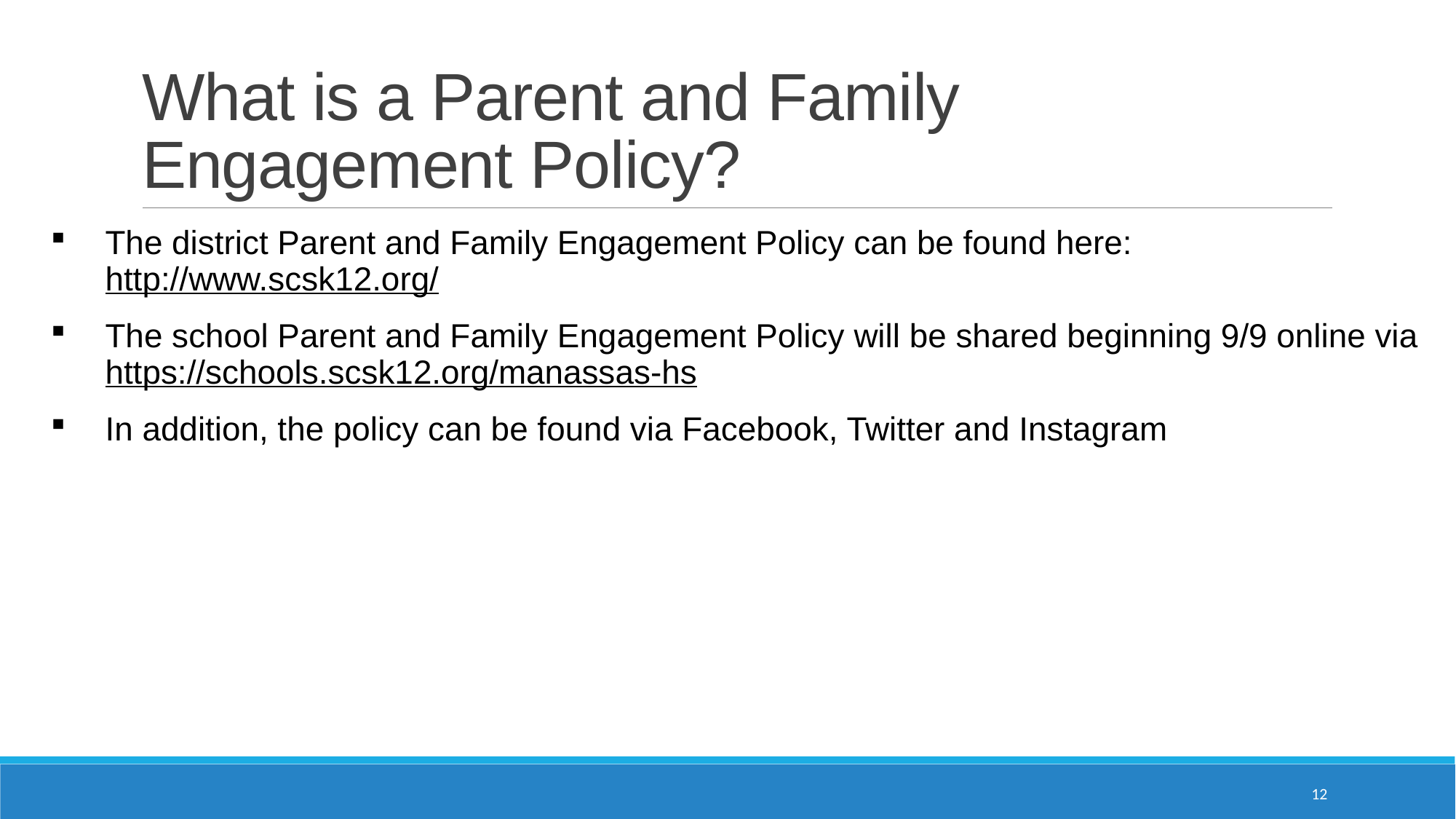

# What is a Parent and Family Engagement Policy?
The district Parent and Family Engagement Policy can be found here: http://www.scsk12.org/
The school Parent and Family Engagement Policy will be shared beginning 9/9 online via https://schools.scsk12.org/manassas-hs
In addition, the policy can be found via Facebook, Twitter and Instagram

12